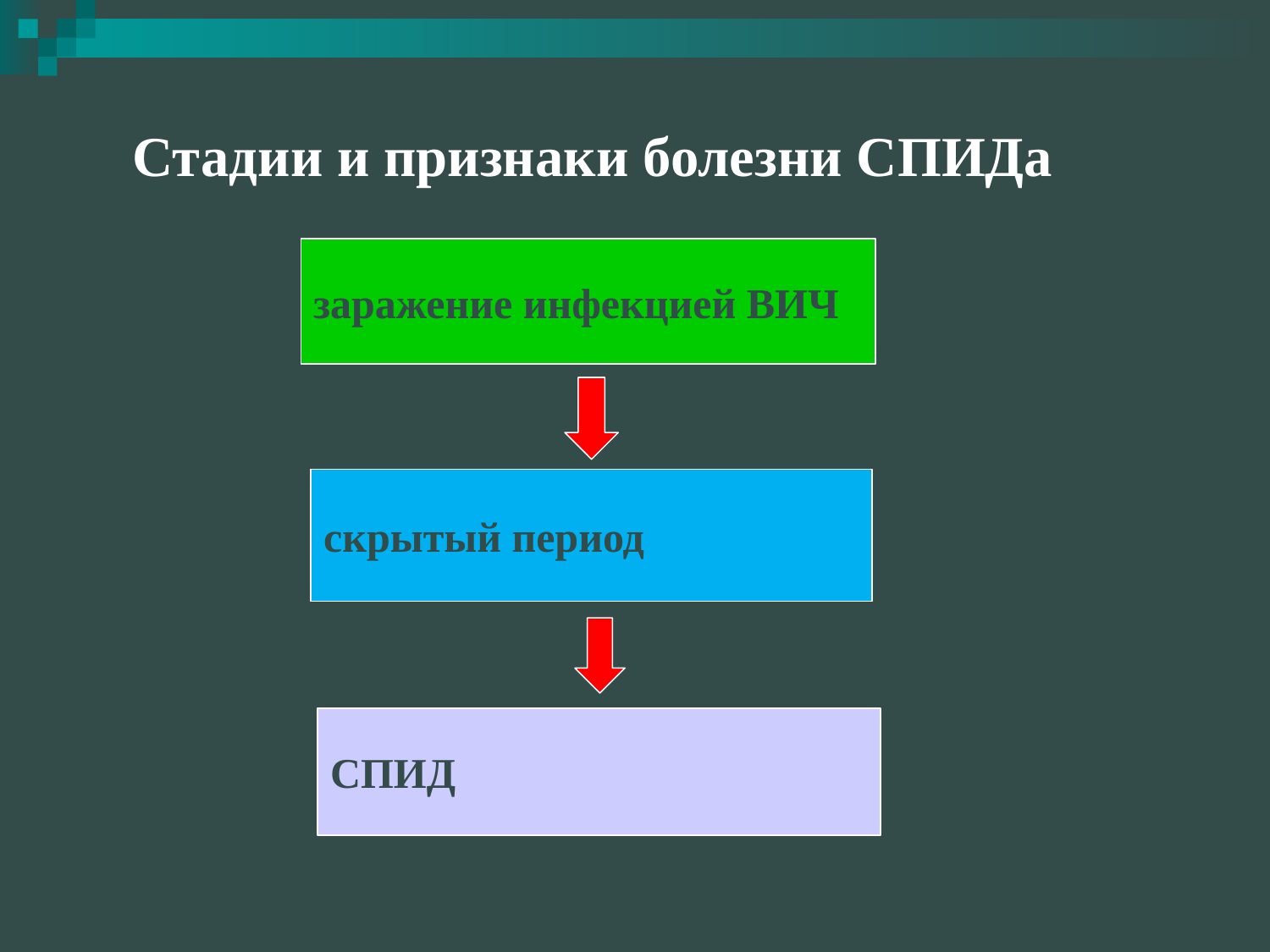

Стадии и признаки болезни СПИДа
заражение инфекцией ВИЧ

скрытый период

СПИД